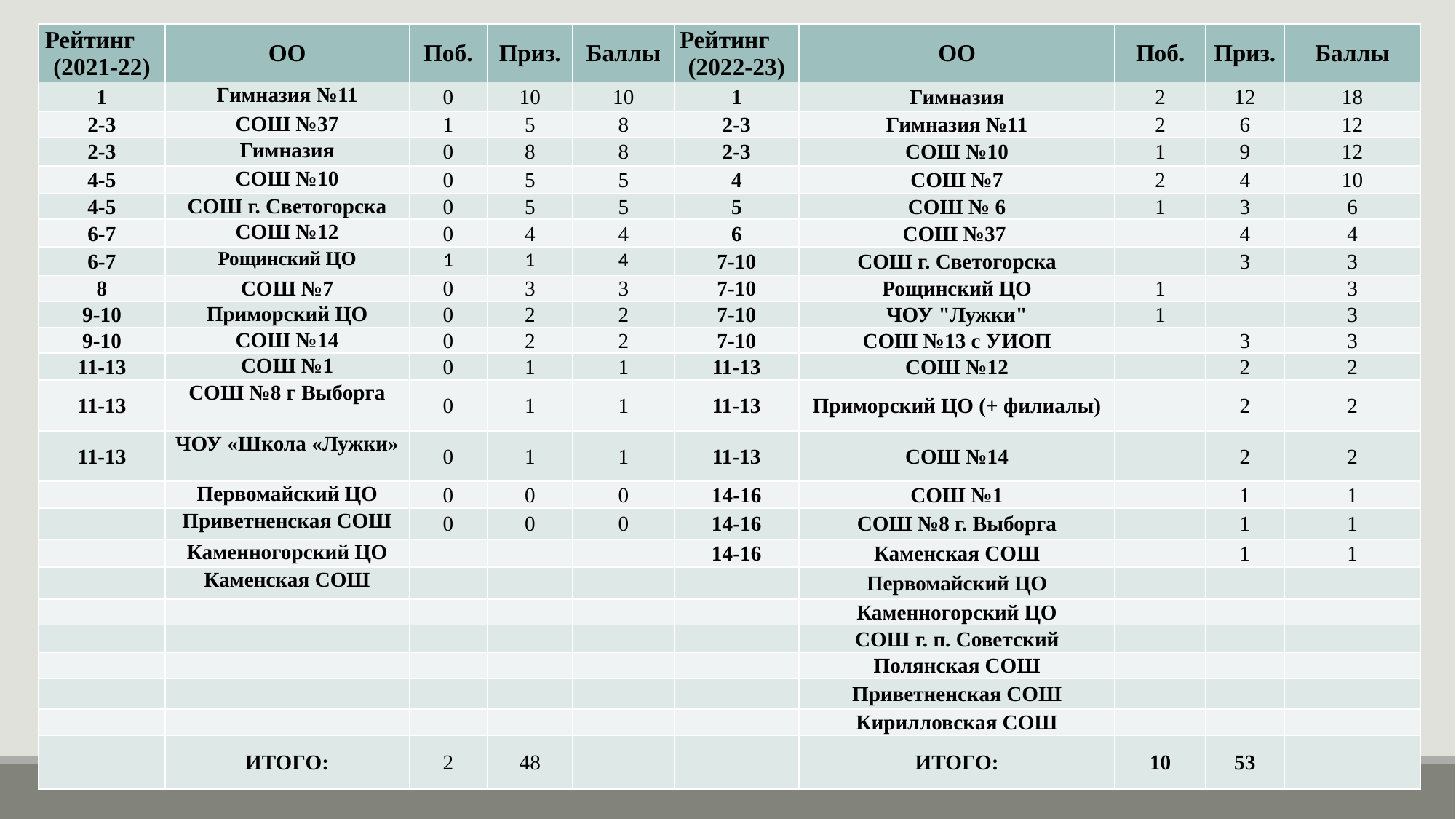

| Рейтинг (2021-22) | ОО | Поб. | Приз. | Баллы | Рейтинг (2022-23) | ОО | Поб. | Приз. | Баллы |
| --- | --- | --- | --- | --- | --- | --- | --- | --- | --- |
| 1 | Гимназия №11 | 0 | 10 | 10 | 1 | Гимназия | 2 | 12 | 18 |
| 2-3 | СОШ №37 | 1 | 5 | 8 | 2-3 | Гимназия №11 | 2 | 6 | 12 |
| 2-3 | Гимназия | 0 | 8 | 8 | 2-3 | СОШ №10 | 1 | 9 | 12 |
| 4-5 | СОШ №10 | 0 | 5 | 5 | 4 | СОШ №7 | 2 | 4 | 10 |
| 4-5 | СОШ г. Светогорска | 0 | 5 | 5 | 5 | СОШ № 6 | 1 | 3 | 6 |
| 6-7 | СОШ №12 | 0 | 4 | 4 | 6 | СОШ №37 |  | 4 | 4 |
| 6-7 | Рощинский ЦО | 1 | 1 | 4 | 7-10 | СОШ г. Светогорска |  | 3 | 3 |
| 8 | СОШ №7 | 0 | 3 | 3 | 7-10 | Рощинский ЦО | 1 |  | 3 |
| 9-10 | Приморский ЦО | 0 | 2 | 2 | 7-10 | ЧОУ "Лужки" | 1 |  | 3 |
| 9-10 | СОШ №14 | 0 | 2 | 2 | 7-10 | СОШ №13 с УИОП |  | 3 | 3 |
| 11-13 | СОШ №1 | 0 | 1 | 1 | 11-13 | СОШ №12 |  | 2 | 2 |
| 11-13 | СОШ №8 г Выборга | 0 | 1 | 1 | 11-13 | Приморский ЦО (+ филиалы) |  | 2 | 2 |
| 11-13 | ЧОУ «Школа «Лужки» | 0 | 1 | 1 | 11-13 | СОШ №14 |  | 2 | 2 |
|  | Первомайский ЦО | 0 | 0 | 0 | 14-16 | СОШ №1 |  | 1 | 1 |
|  | Приветненская СОШ | 0 | 0 | 0 | 14-16 | СОШ №8 г. Выборга |  | 1 | 1 |
|  | Каменногорский ЦО |  |  |  | 14-16 | Каменская СОШ |  | 1 | 1 |
|  | Каменская СОШ |  |  |  |  | Первомайский ЦО |  |  |  |
|  |  |  |  |  |  | Каменногорский ЦО |  |  |  |
|  |  |  |  |  |  | СОШ г. п. Советский |  |  |  |
|  |  |  |  |  |  | Полянская СОШ |  |  |  |
|  |  |  |  |  |  | Приветненская СОШ |  |  |  |
|  |  |  |  |  |  | Кирилловская СОШ |  |  |  |
|  | ИТОГО: | 2 | 48 |  |  | ИТОГО: | 10 | 53 |  |